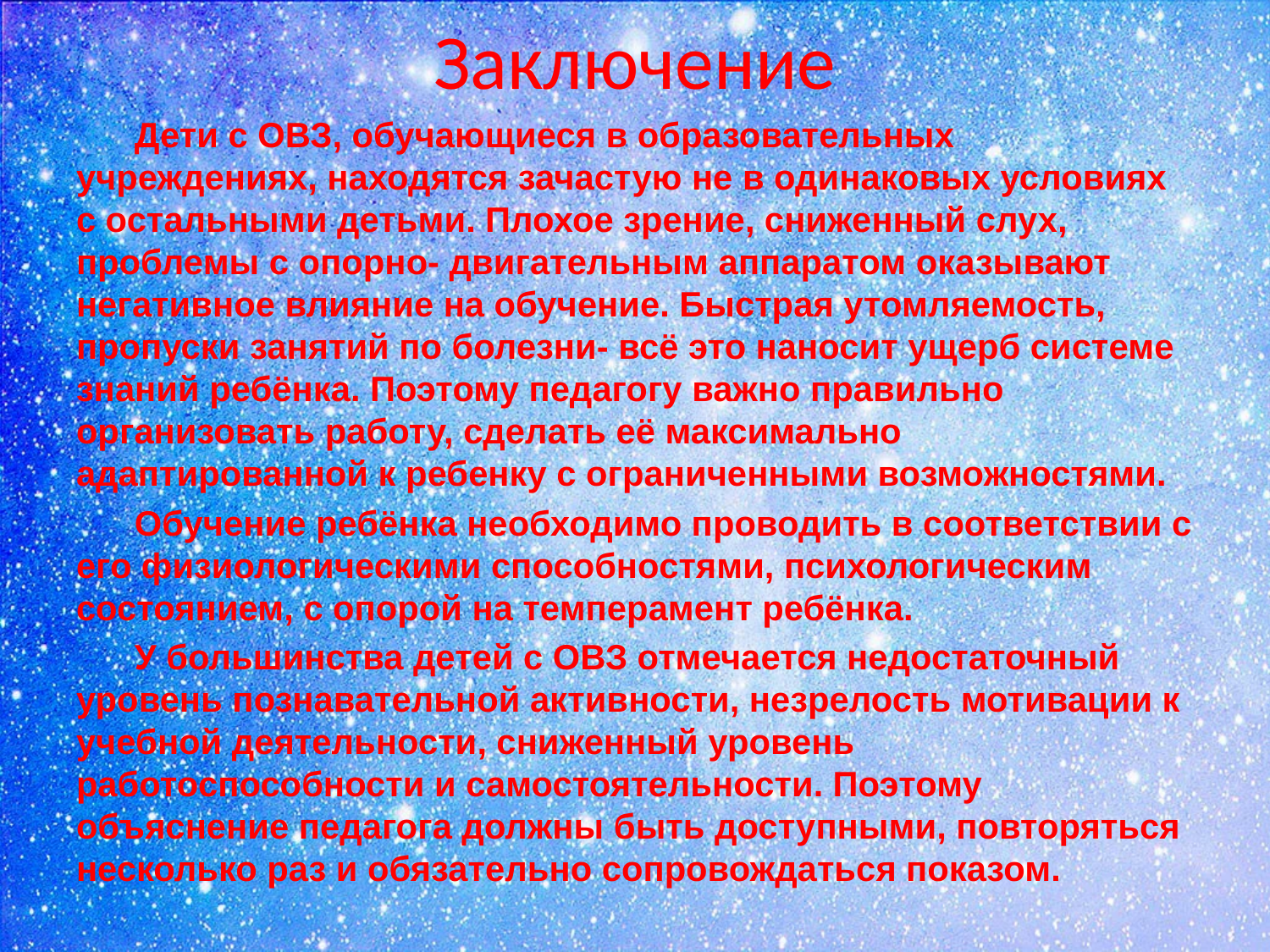

# Заключение
      Дети с ОВЗ, обучающиеся в образовательных учреждениях, находятся зачастую не в одинаковых условиях с остальными детьми. Плохое зрение, сниженный слух, проблемы с опорно- двигательным аппаратом оказывают негативное влияние на обучение. Быстрая утомляемость, пропуски занятий по болезни- всё это наносит ущерб системе знаний ребёнка. Поэтому педагогу важно правильно организовать работу, сделать её максимально адаптированной к ребенку с ограниченными возможностями.
      Обучение ребёнка необходимо проводить в соответствии с его физиологическими способностями, психологическим состоянием, с опорой на темперамент ребёнка.
      У большинства детей с ОВЗ отмечается недостаточный уровень познавательной активности, незрелость мотивации к учебной деятельности, сниженный уровень работоспособности и самостоятельности. Поэтому объяснение педагога должны быть доступными, повторяться несколько раз и обязательно сопровождаться показом.